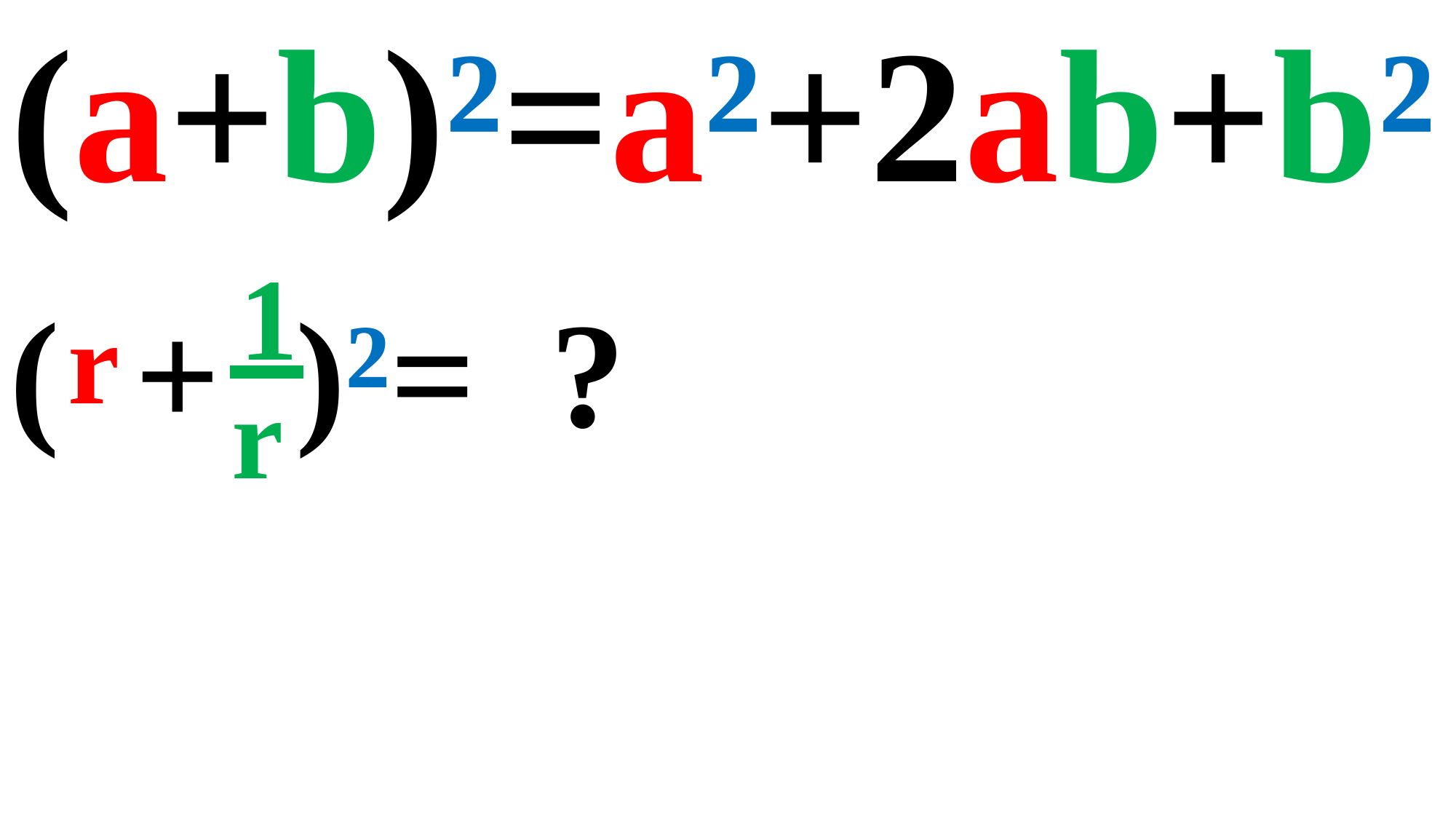

(a+b)²=a²+2ab+b²
1

r
(  +  )²=  ?
r